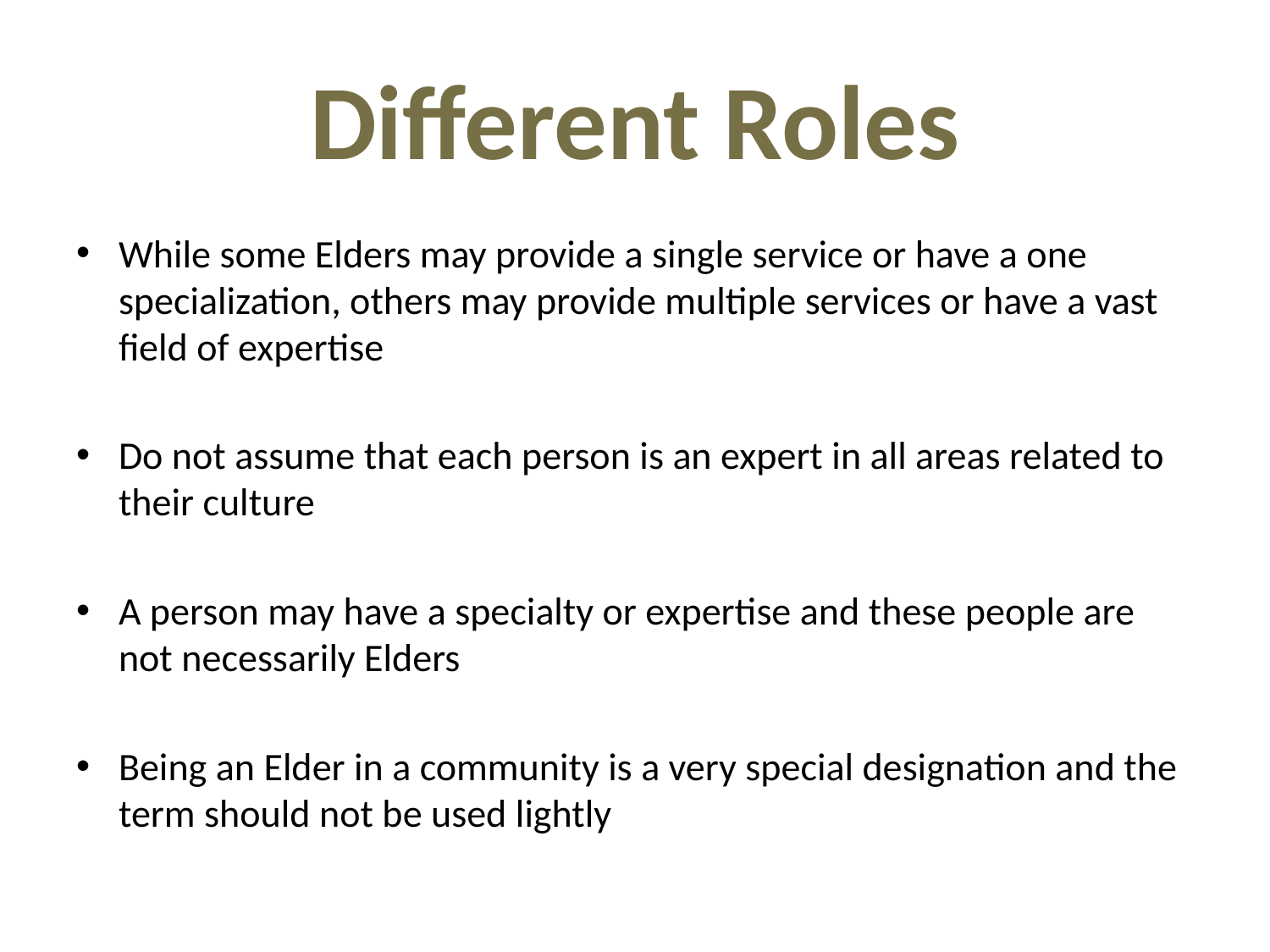

# Different Roles
While some Elders may provide a single service or have a one specialization, others may provide multiple services or have a vast field of expertise

Do not assume that each person is an expert in all areas related to their culture

A person may have a specialty or expertise and these people are not necessarily Elders

Being an Elder in a community is a very special designation and the term should not be used lightly